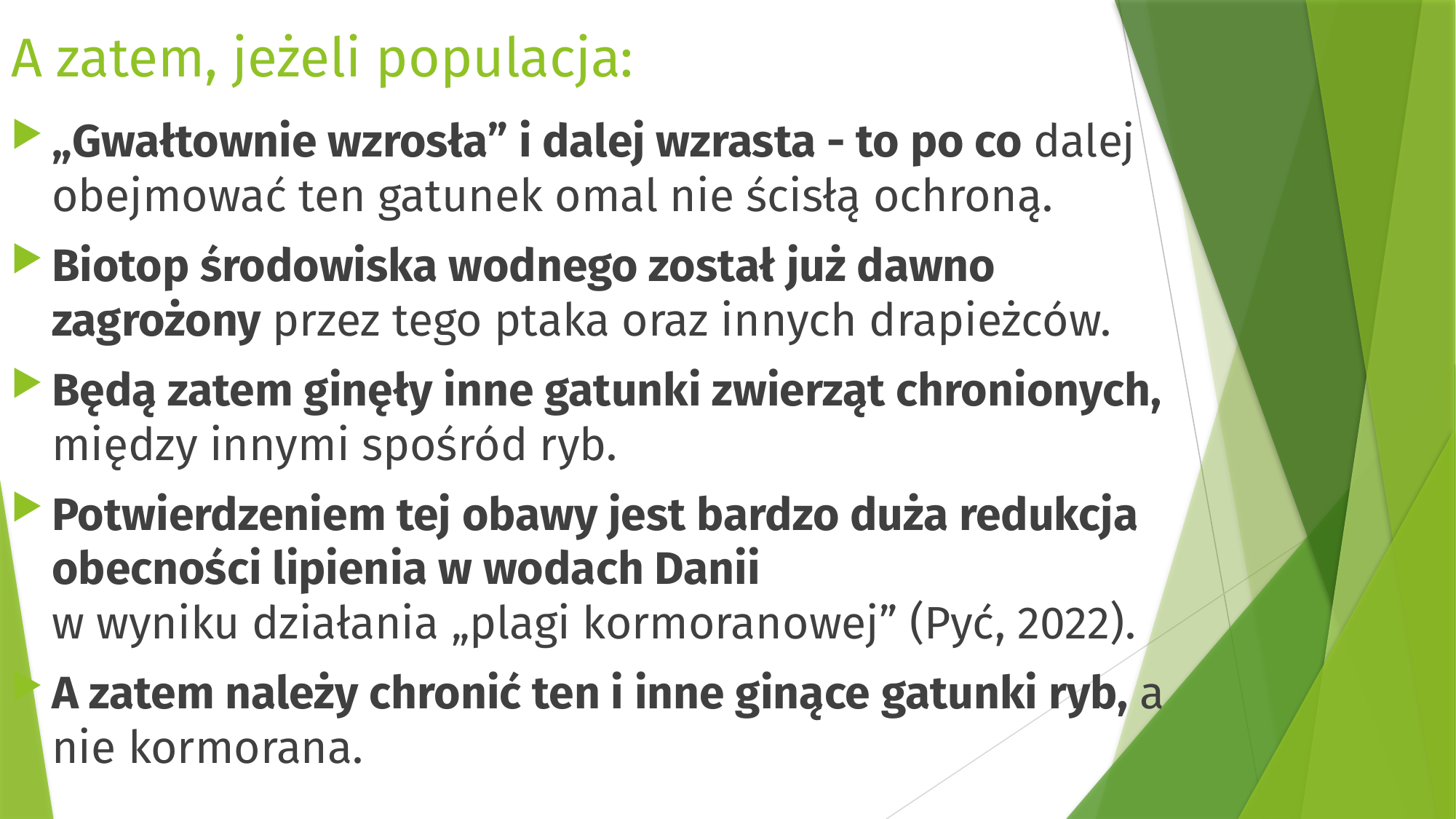

# A zatem, jeżeli populacja:
„Gwałtownie wzrosła” i dalej wzrasta - to po co dalej obejmować ten gatunek omal nie ścisłą ochroną.
Biotop środowiska wodnego został już dawno zagrożony przez tego ptaka oraz innych drapieżców.
Będą zatem ginęły inne gatunki zwierząt chronionych, między innymi spośród ryb.
Potwierdzeniem tej obawy jest bardzo duża redukcja obecności lipienia w wodach Danii
w wyniku działania „plagi kormoranowej” (Pyć, 2022).
A zatem należy chronić ten i inne ginące gatunki ryb, a nie kormorana.